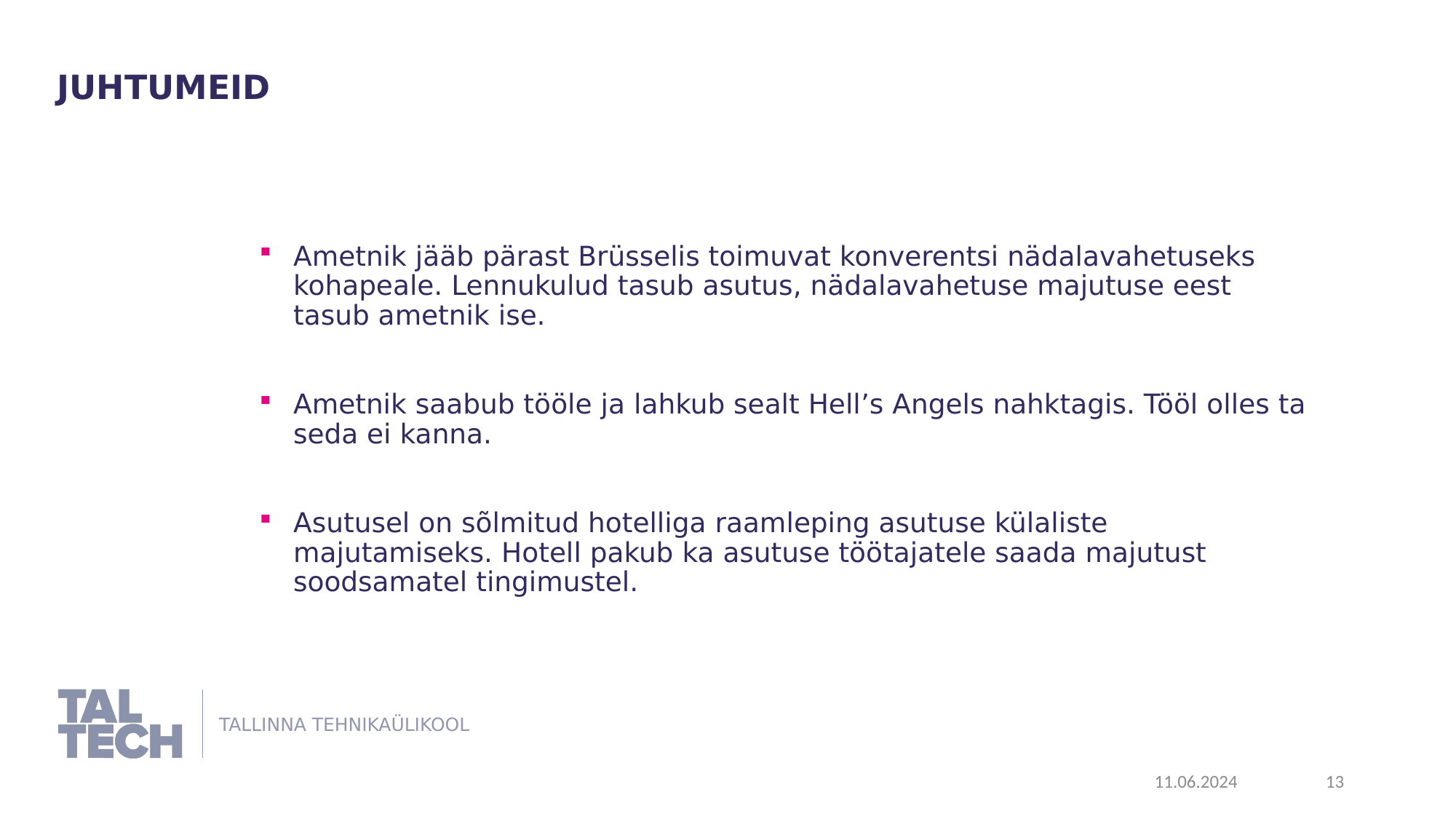

Juhtumeid

Ametnik jääb pärast Brüsselis toimuvat konverentsi nädalavahetuseks kohapeale. Lennukulud tasub asutus, nädalavahetuse majutuse eest tasub ametnik ise.

Ametnik saabub tööle ja lahkub sealt Hell’s Angels nahktagis. Tööl olles ta seda ei kanna.

Asutusel on sõlmitud hotelliga raamleping asutuse külaliste majutamiseks. Hotell pakub ka asutuse töötajatele saada majutust soodsamatel tingimustel.

11.06.2024
13